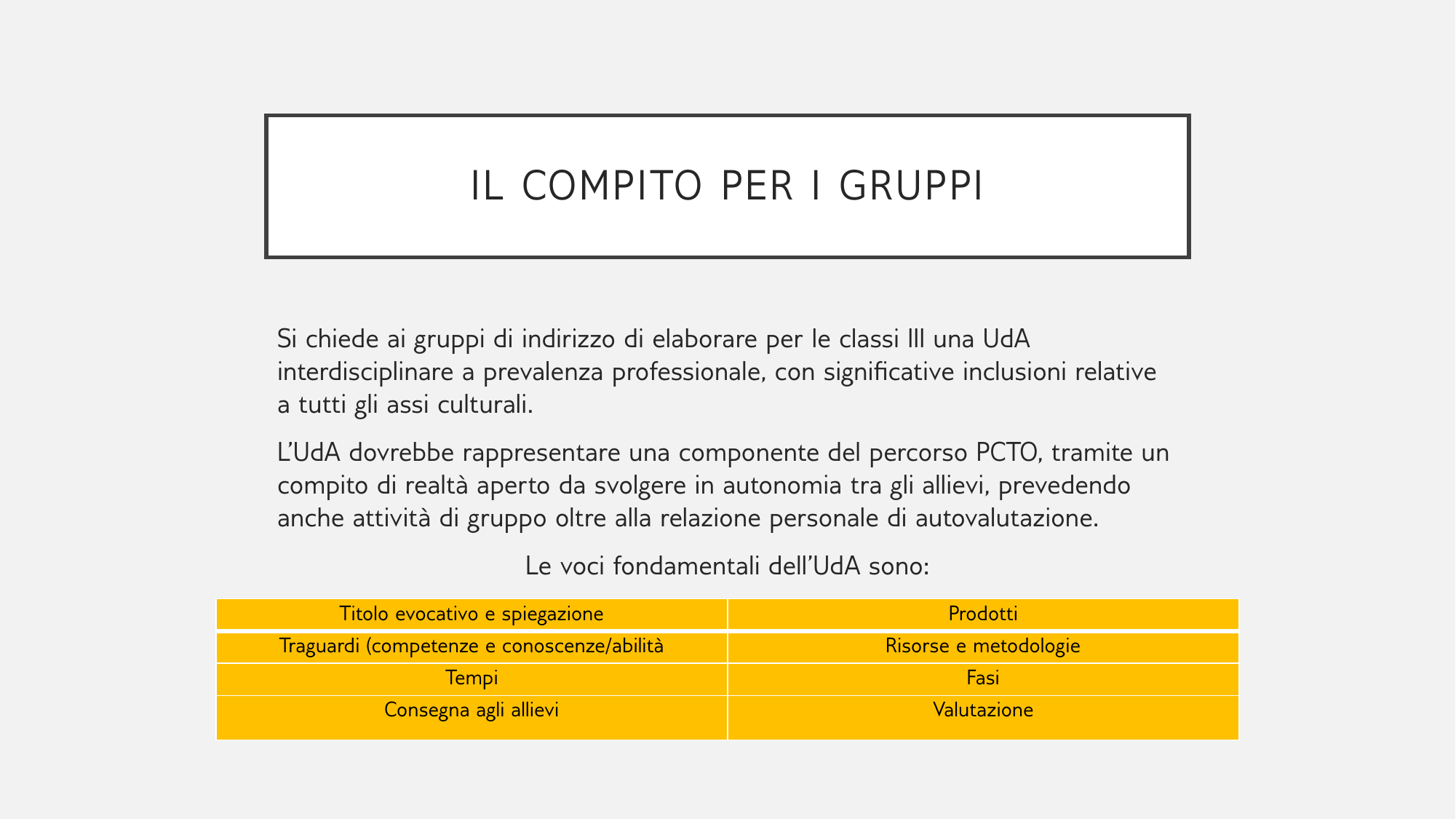

# Il compito per i gruppi
Si chiede ai gruppi di indirizzo di elaborare per le classi III una UdA interdisciplinare a prevalenza professionale, con significative inclusioni relative a tutti gli assi culturali.
L’UdA dovrebbe rappresentare una componente del percorso PCTO, tramite un compito di realtà aperto da svolgere in autonomia tra gli allievi, prevedendo anche attività di gruppo oltre alla relazione personale di autovalutazione.
Le voci fondamentali dell’UdA sono:

| Titolo evocativo e spiegazione | Prodotti |
| --- | --- |
| Traguardi (competenze e conoscenze/abilità | Risorse e metodologie |
| Tempi | Fasi |
| Consegna agli allievi | Valutazione |